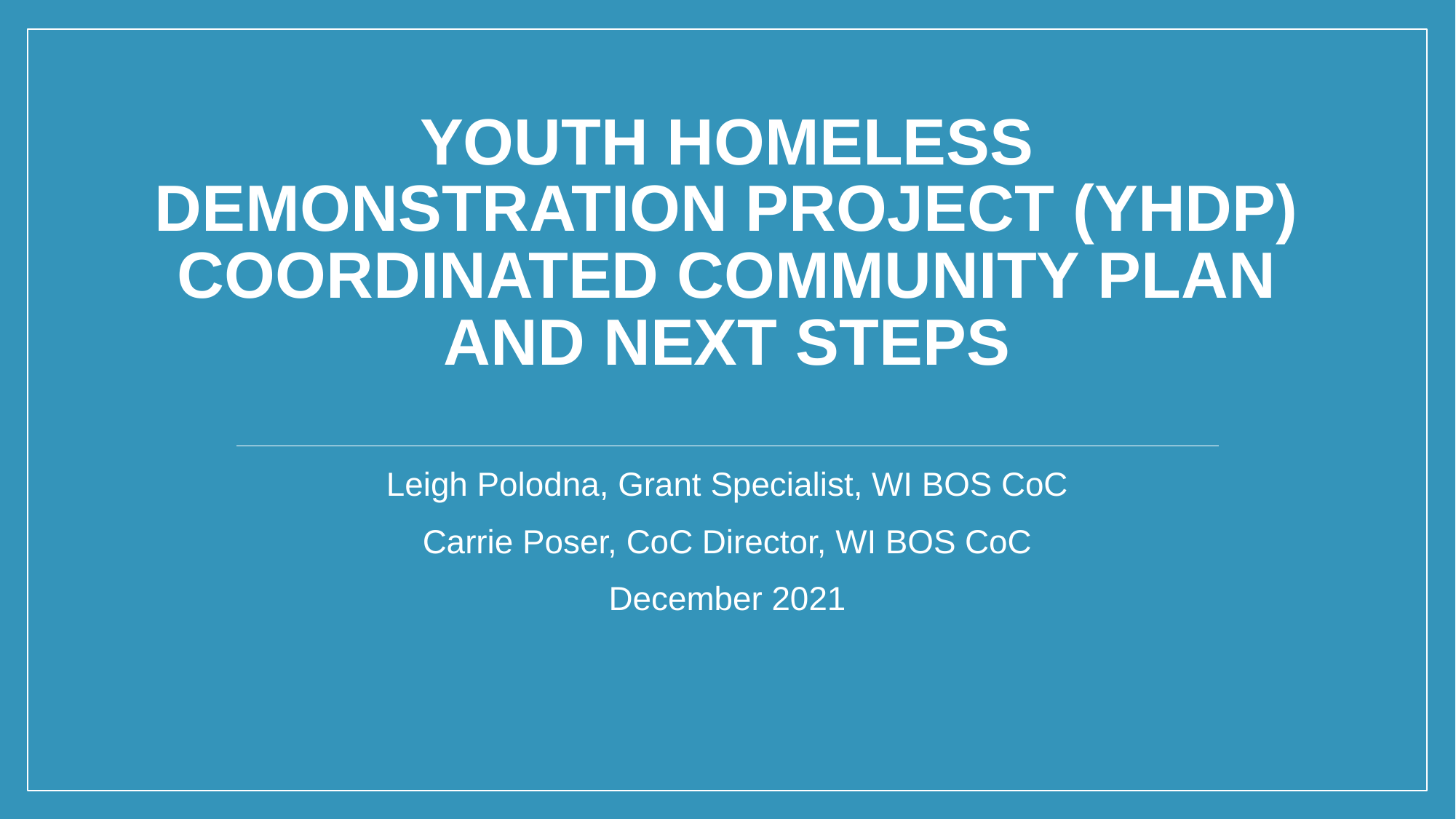

# Youth Homeless Demonstration Project (YHDP) Coordinated Community Plan and Next Steps
Leigh Polodna, Grant Specialist, WI BOS CoC
Carrie Poser, CoC Director, WI BOS CoC
December 2021